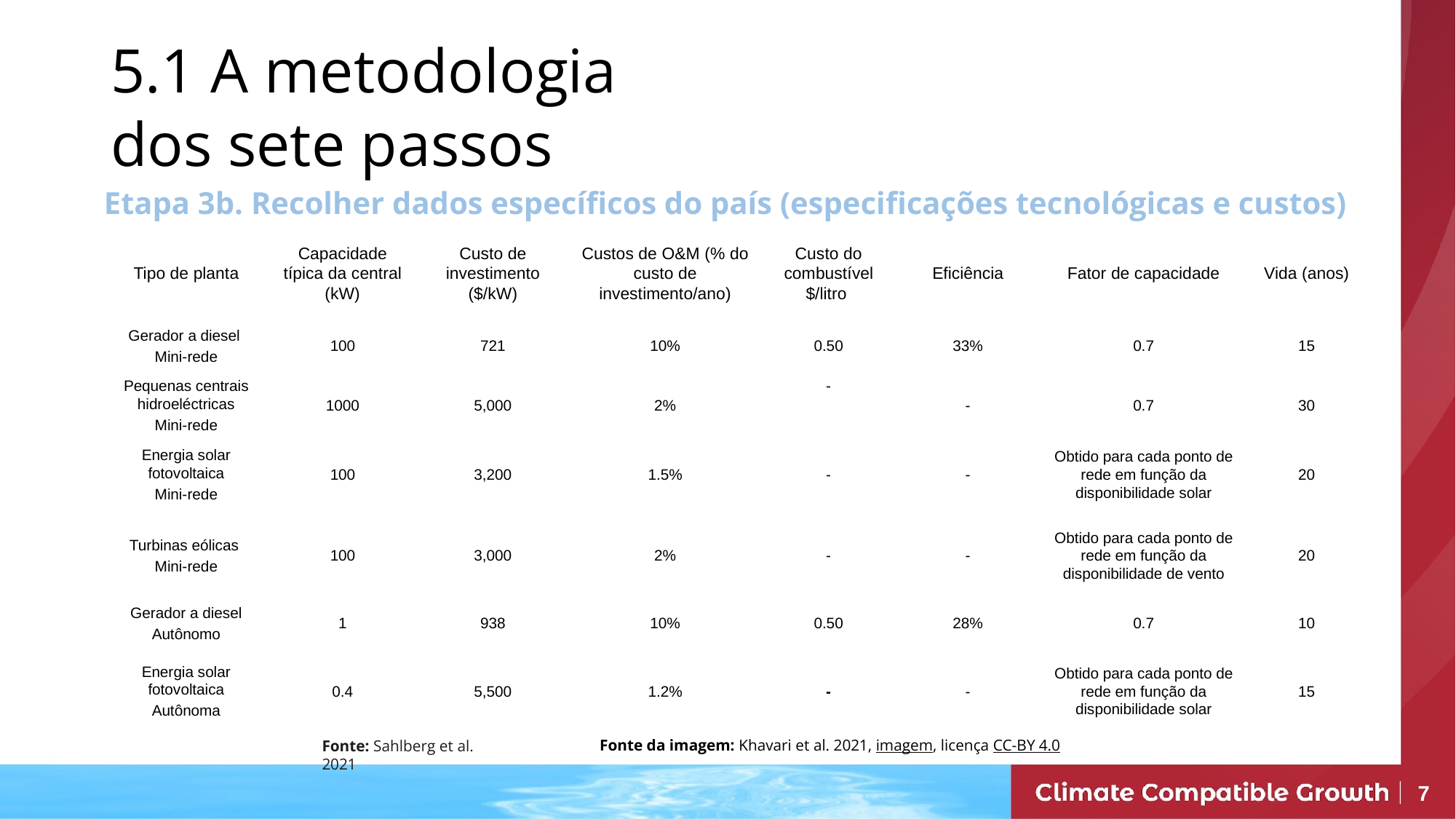

5.1 A metodologia dos sete passos
Etapa 3b. Recolher dados específicos do país (especificações tecnológicas e custos)

| Tipo de planta | Capacidade típica da central (kW) | Custo de investimento ($/kW) | Custos de O&M (% do custo de investimento/ano) | Custo do combustível $/litro | Eficiência | Fator de capacidade | Vida (anos) |
| --- | --- | --- | --- | --- | --- | --- | --- |
| Gerador a diesel Mini-rede | 100 | 721 | 10% | 0.50 | 33% | 0.7 | 15 |
| Pequenas centrais hidroeléctricas Mini-rede | 1000 | 5,000 | 2% | - | - | 0.7 | 30 |
| Energia solar fotovoltaica Mini-rede | 100 | 3,200 | 1.5% | - | - | Obtido para cada ponto de rede em função da disponibilidade solar | 20 |
| Turbinas eólicas Mini-rede | 100 | 3,000 | 2% | - | - | Obtido para cada ponto de rede em função da disponibilidade de vento | 20 |
| Gerador a diesel Autônomo | 1 | 938 | 10% | 0.50 | 28% | 0.7 | 10 |
| Energia solar fotovoltaica Autônoma | 0.4 | 5,500 | 1.2% | - | - | Obtido para cada ponto de rede em função da disponibilidade solar | 15 |
Fonte da imagem: Khavari et al. 2021, imagem, licença CC-BY 4.0
Fonte: Sahlberg et al. 2021